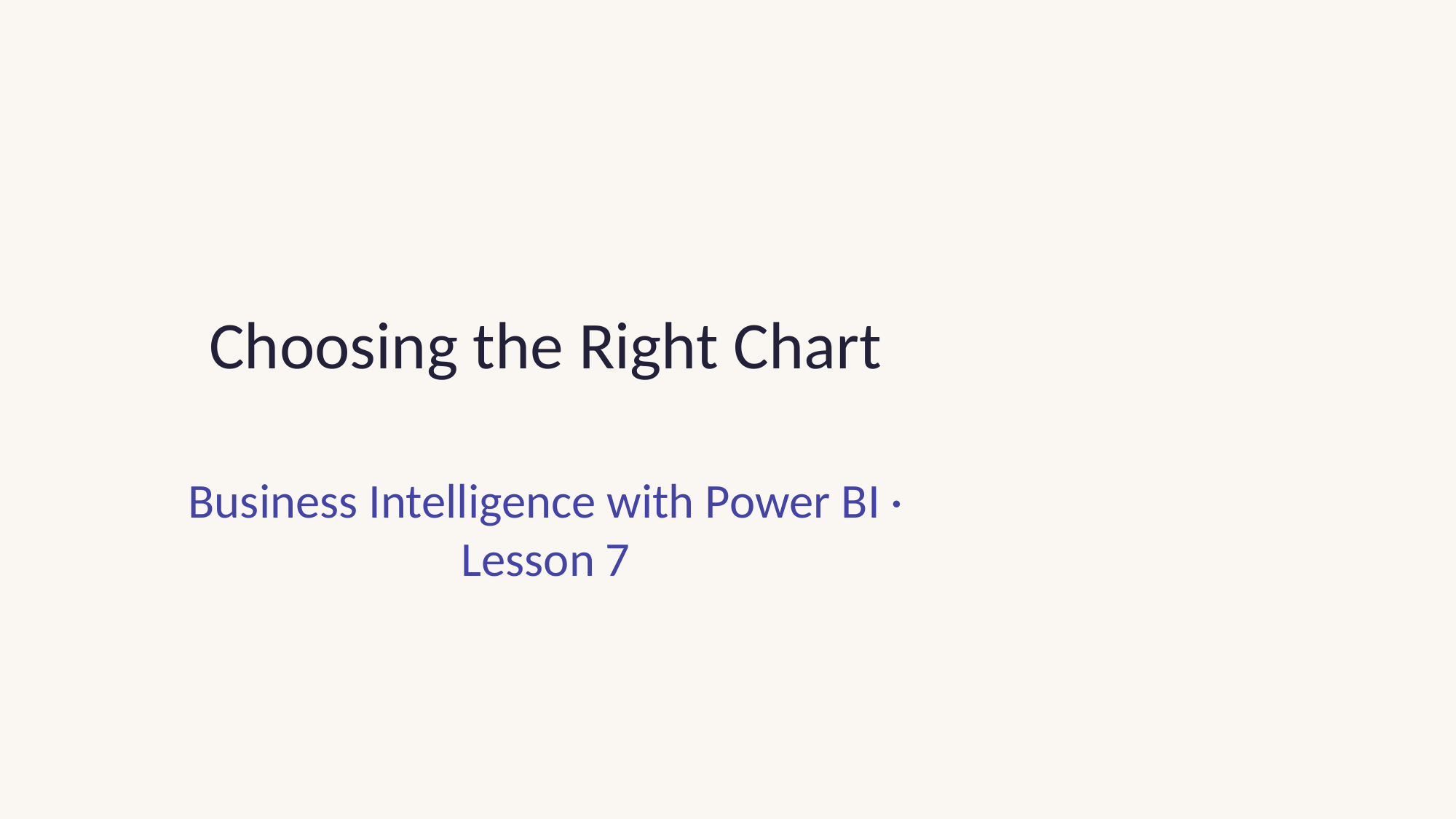

# Choosing the Right Chart
Business Intelligence with Power BI · Lesson 7